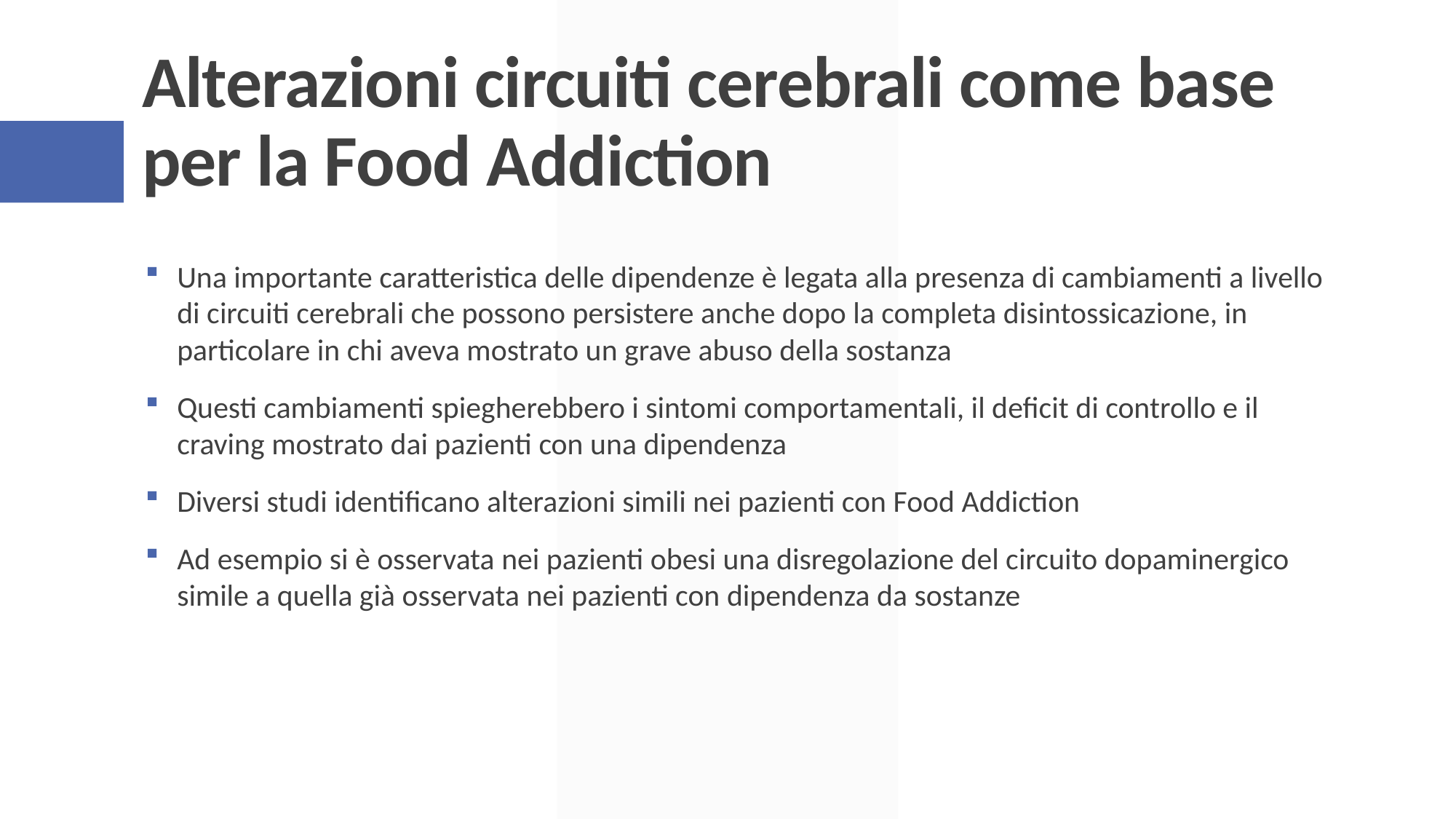

# Alterazioni circuiti cerebrali come base per la Food Addiction
Una importante caratteristica delle dipendenze è legata alla presenza di cambiamenti a livello di circuiti cerebrali che possono persistere anche dopo la completa disintossicazione, in particolare in chi aveva mostrato un grave abuso della sostanza
Questi cambiamenti spiegherebbero i sintomi comportamentali, il deficit di controllo e il craving mostrato dai pazienti con una dipendenza
Diversi studi identificano alterazioni simili nei pazienti con Food Addiction
Ad esempio si è osservata nei pazienti obesi una disregolazione del circuito dopaminergico simile a quella già osservata nei pazienti con dipendenza da sostanze